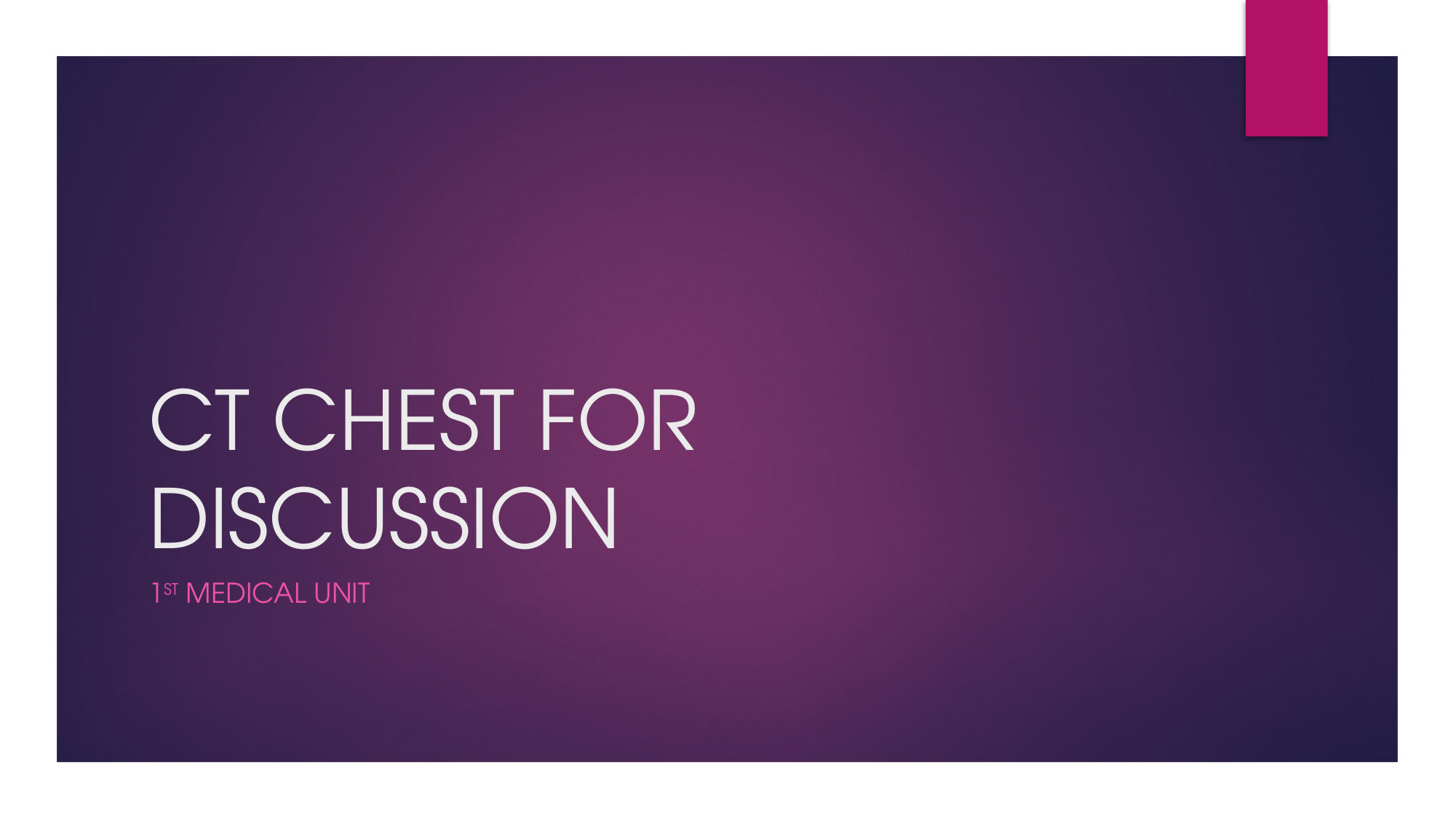

# CT CHEST FOR DISCUSSION
1st medical unit